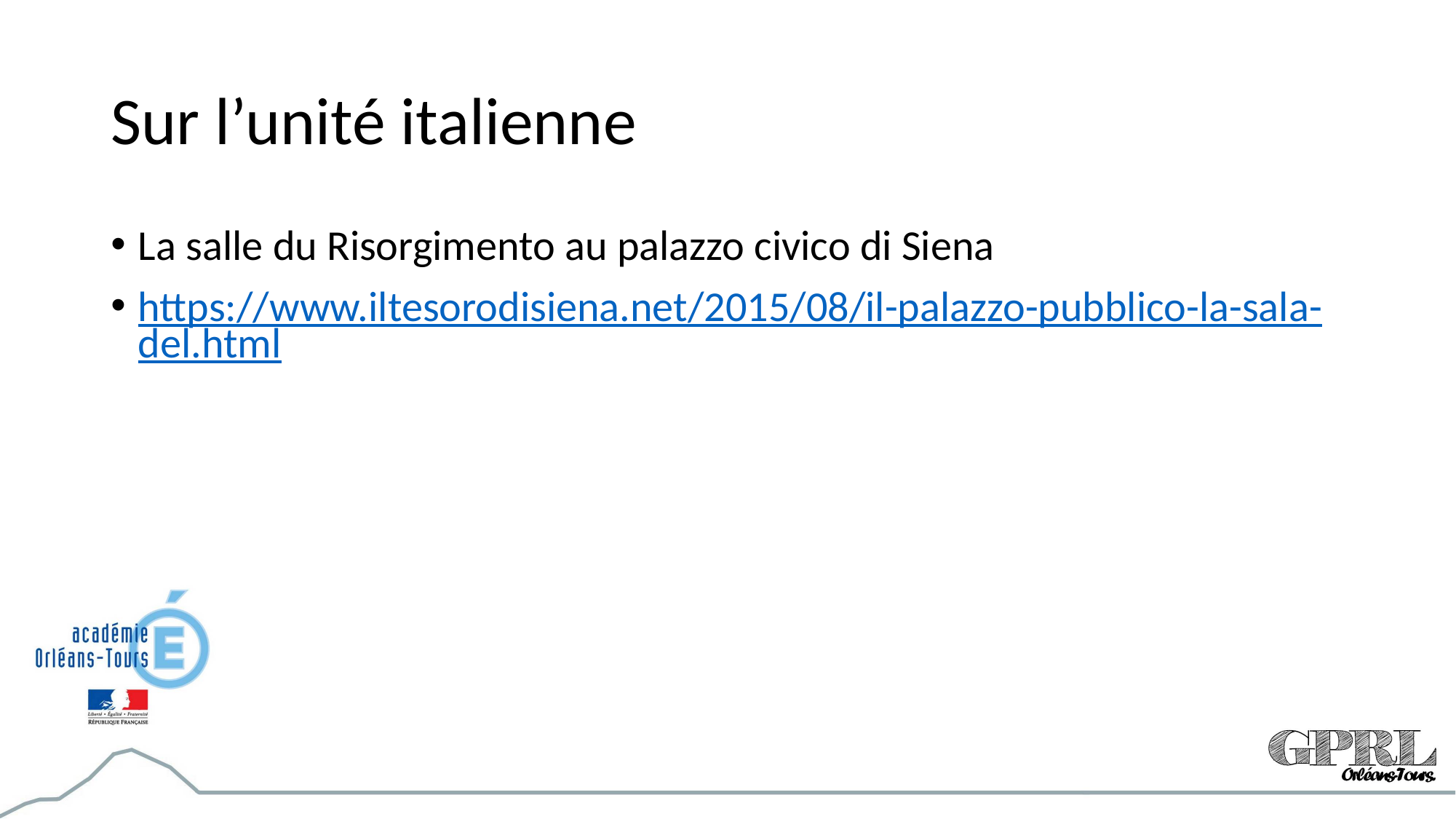

# Sur l’unité italienne
La salle du Risorgimento au palazzo civico di Siena
https://www.iltesorodisiena.net/2015/08/il-palazzo-pubblico-la-sala-del.html